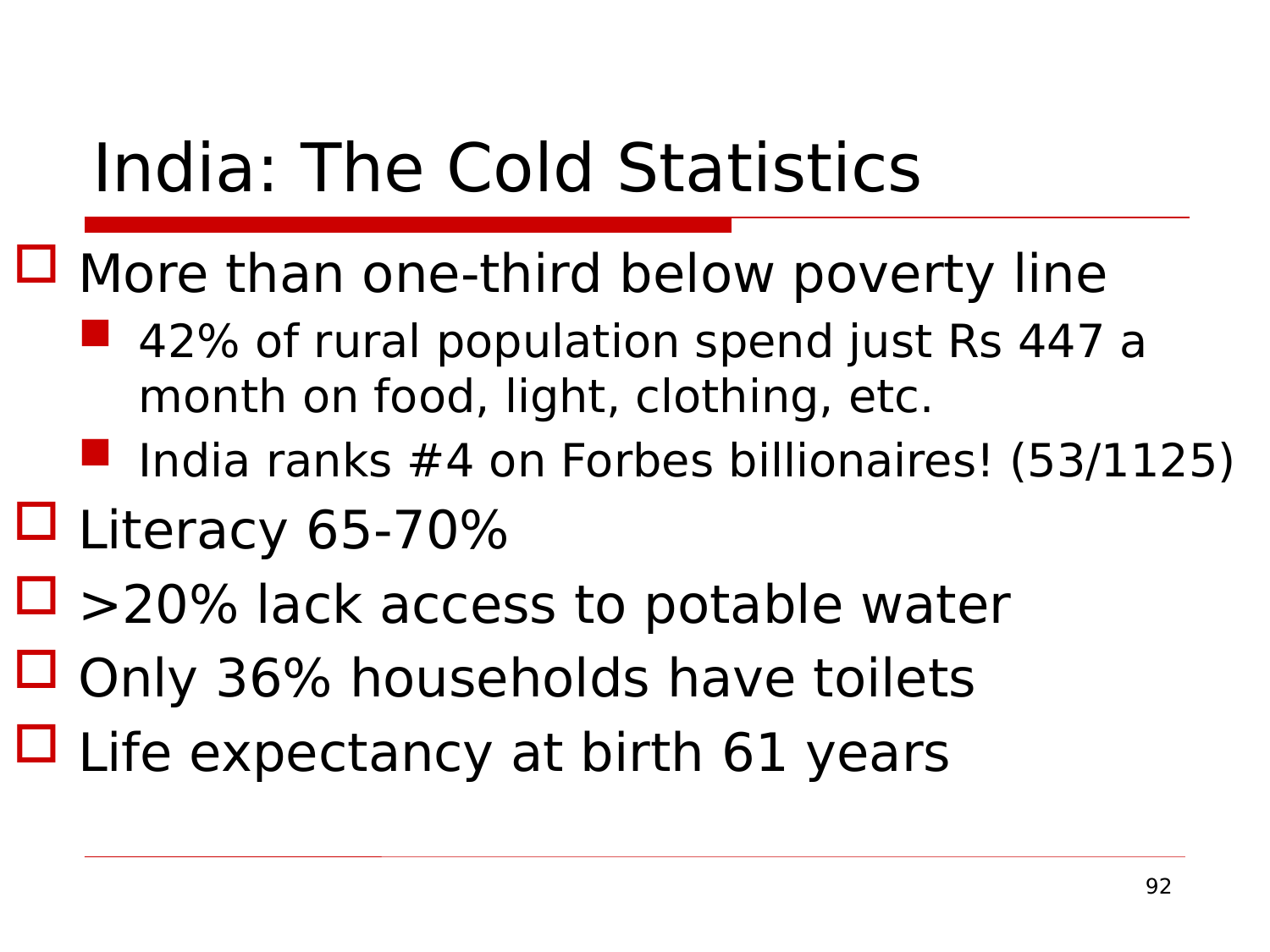

# India: The Cold Statistics
More than one-third below poverty line
42% of rural population spend just Rs 447 a month on food, light, clothing, etc.
India ranks #4 on Forbes billionaires! (53/1125)
Literacy 65-70%
>20% lack access to potable water
Only 36% households have toilets
Life expectancy at birth 61 years

92